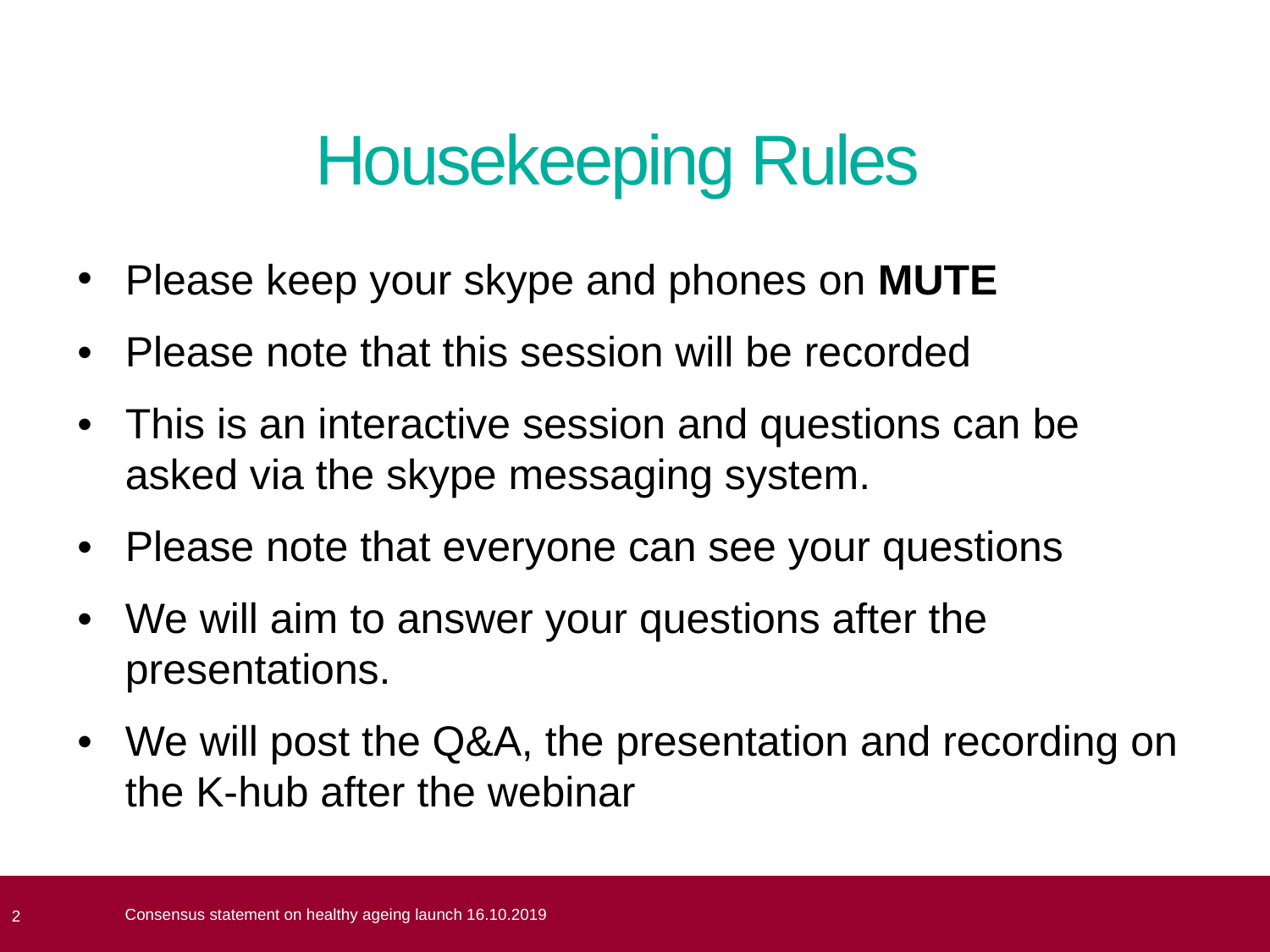

# Housekeeping Rules

Please keep your skype and phones on MUTE
•	Please note that this session will be recorded
•	This is an interactive session and questions can be asked via the skype messaging system.
•	Please note that everyone can see your questions
•	We will aim to answer your questions after the presentations.
•	We will post the Q&A, the presentation and recording on the K-hub after the webinar

  2
Consensus statement on healthy ageing launch 16.10.2019